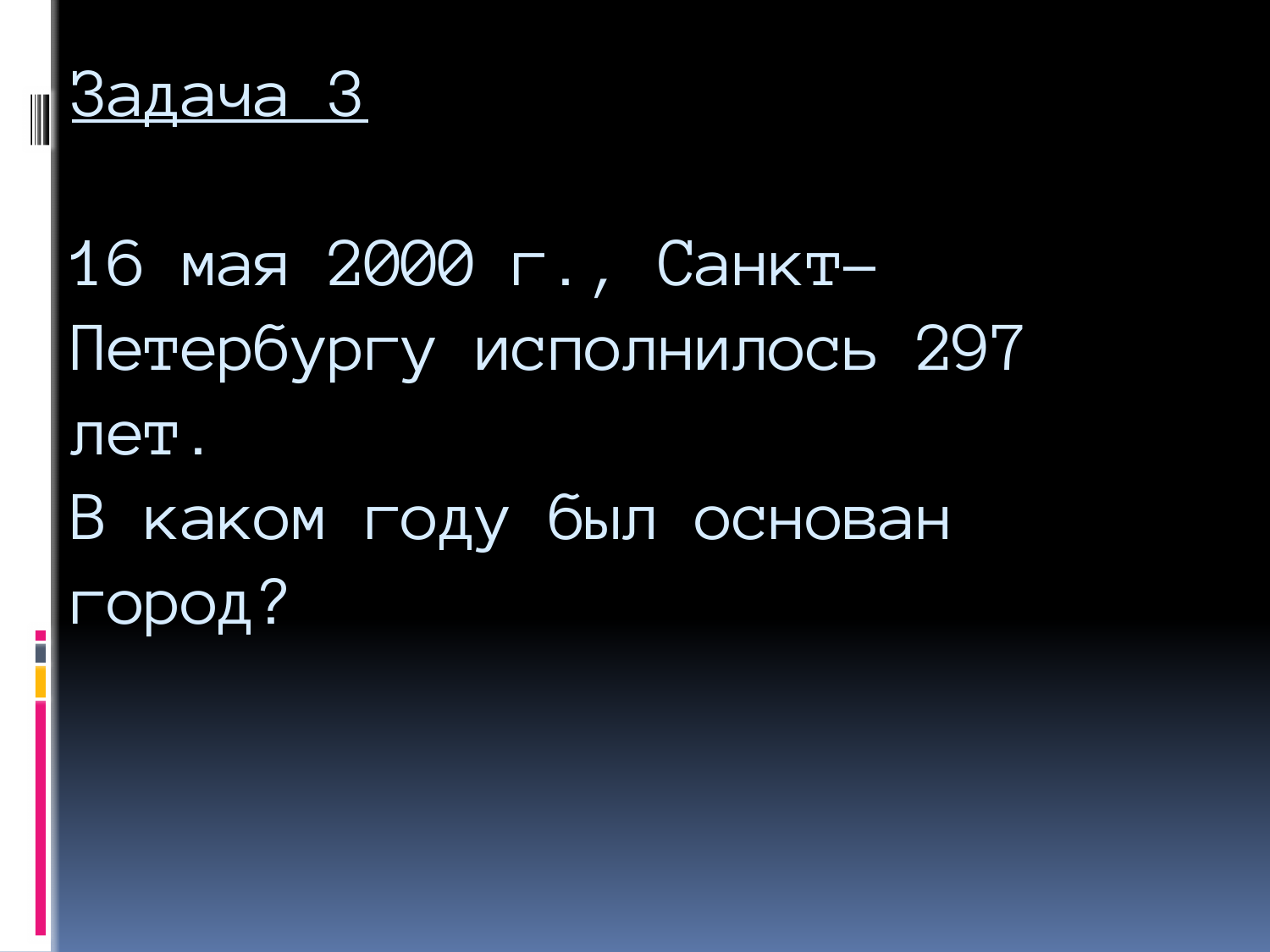

# Задача 3 16 мая 2000 г., Санкт-Петербургу исполнилось 297 лет. В каком году был основан город?